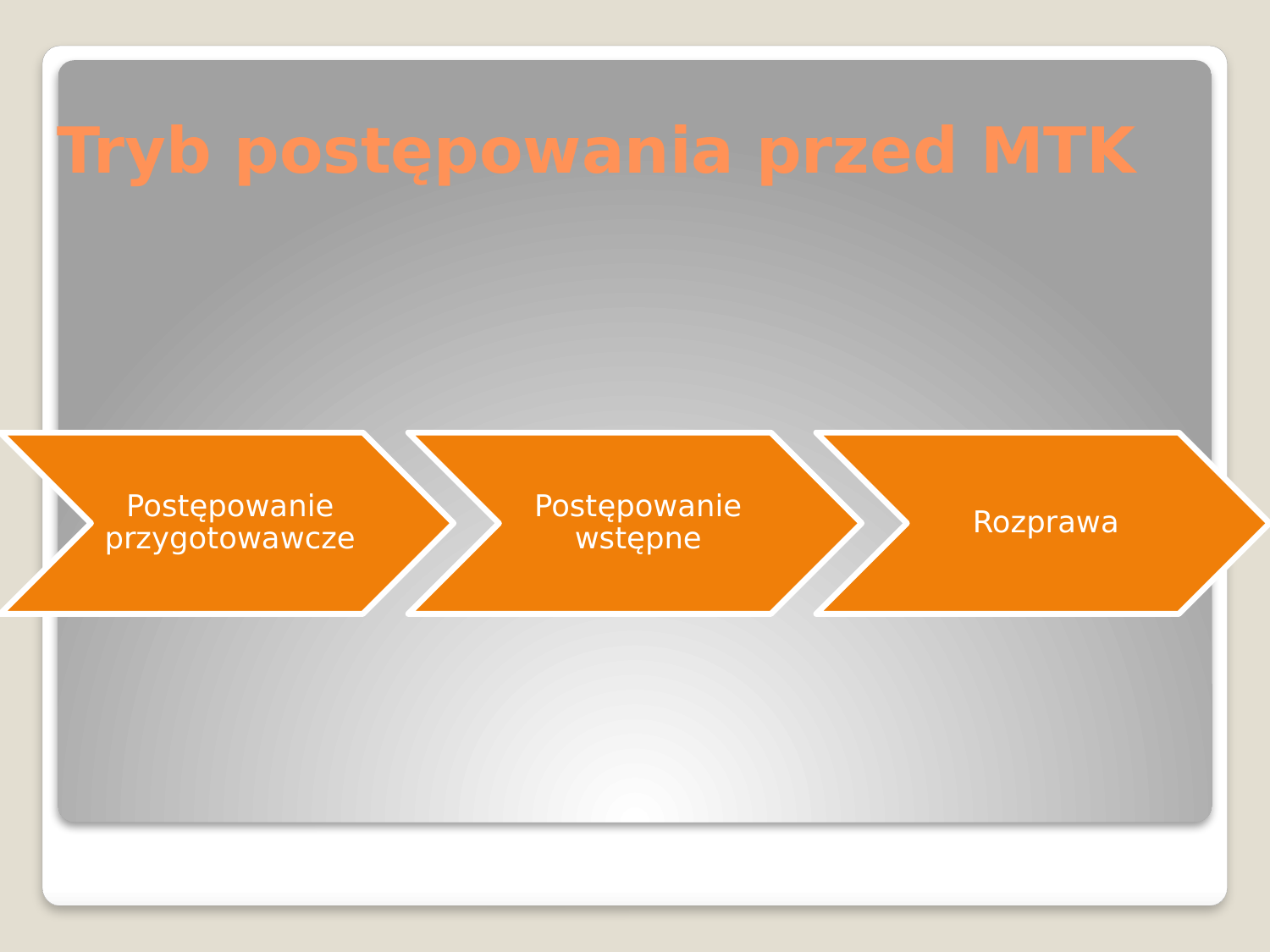

# Tryb postępowania przed MTK
Postępowanie przygotowawcze
Postępowanie wstępne
Rozprawa